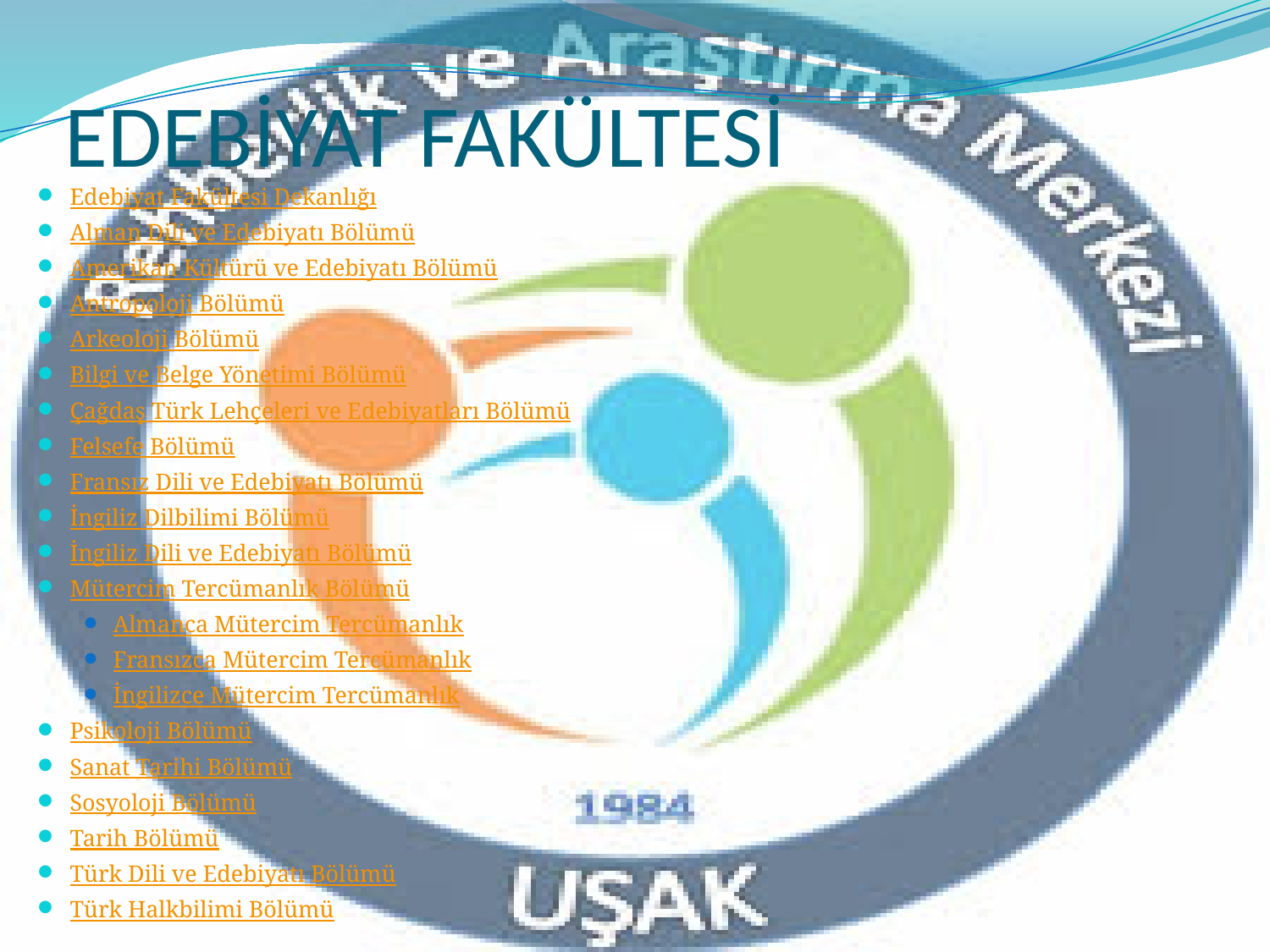

# EDEBİYAT FAKÜLTESİ
Edebiyat Fakültesi Dekanlığı
Alman Dili ve Edebiyatı Bölümü
Amerikan Kültürü ve Edebiyatı Bölümü
Antropoloji Bölümü
Arkeoloji Bölümü
Bilgi ve Belge Yönetimi Bölümü
Çağdaş Türk Lehçeleri ve Edebiyatları Bölümü
Felsefe Bölümü
Fransız Dili ve Edebiyatı Bölümü
İngiliz Dilbilimi Bölümü
İngiliz Dili ve Edebiyatı Bölümü
Mütercim Tercümanlık Bölümü
Almanca Mütercim Tercümanlık
Fransızca Mütercim Tercümanlık
İngilizce Mütercim Tercümanlık
Psikoloji Bölümü
Sanat Tarihi Bölümü
Sosyoloji Bölümü
Tarih Bölümü
Türk Dili ve Edebiyatı Bölümü
Türk Halkbilimi Bölümü